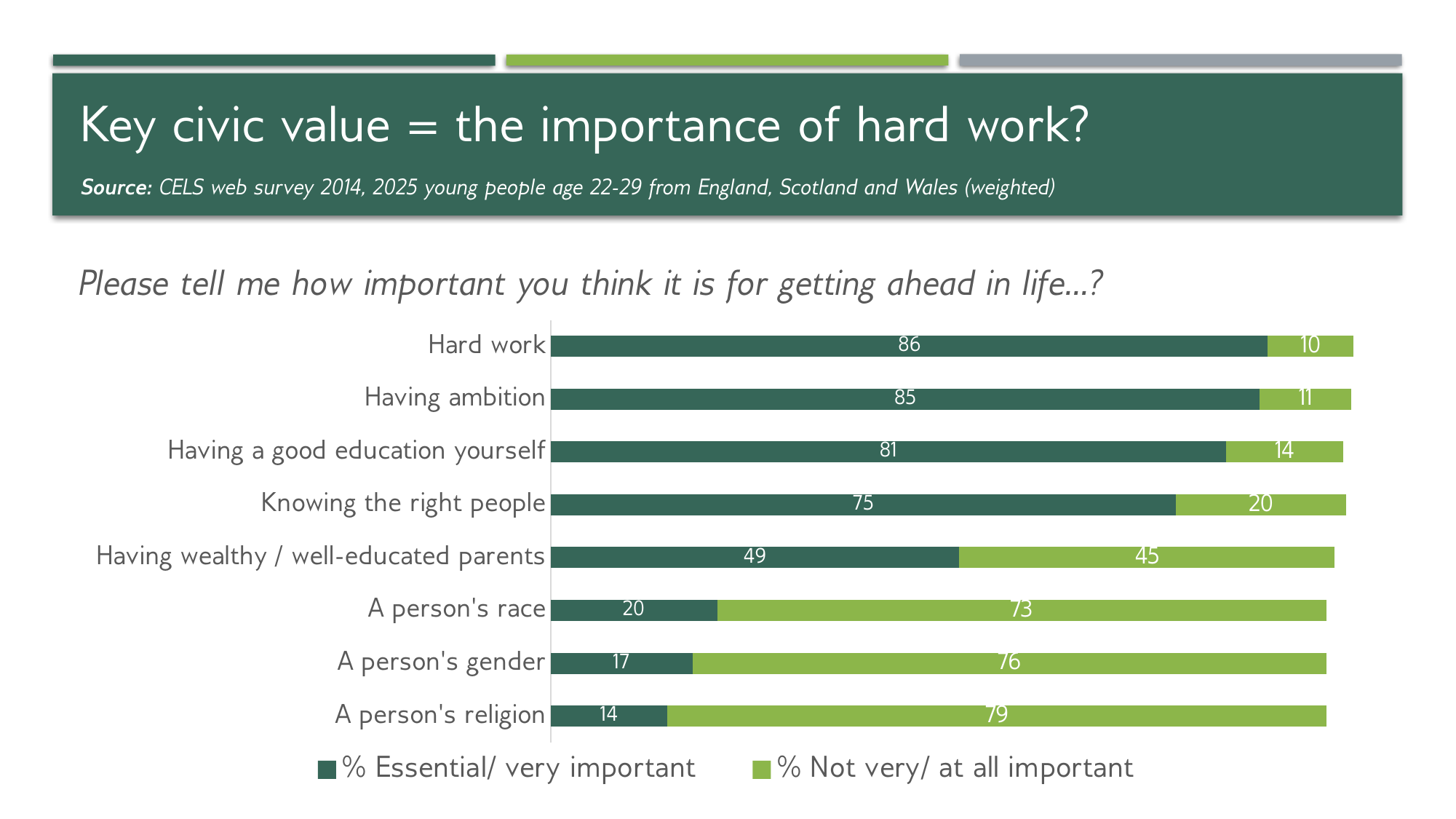

# Key civic value = the importance of hard work? Source: CELS web survey 2014, 2025 young people age 22-29 from England, Scotland and Wales (weighted)

### Chart: Please tell me how important you think it is for getting ahead in life…?

| Category | % Essential/ very important | % Not very/ at all important |
|---|---|---|
| A person's religion | 14.0 | 79.0 |
| A person's gender | 17.0 | 76.0 |
| A person's race | 20.0 | 73.0 |
| Having wealthy / well-educated parents | 49.0 | 45.0 |
| Knowing the right people | 75.0 | 20.4 |
| Having a good education yourself | 81.0 | 14.0 |
| Having ambition | 85.0 | 11.0 |
| Hard work | 86.0 | 10.3 |